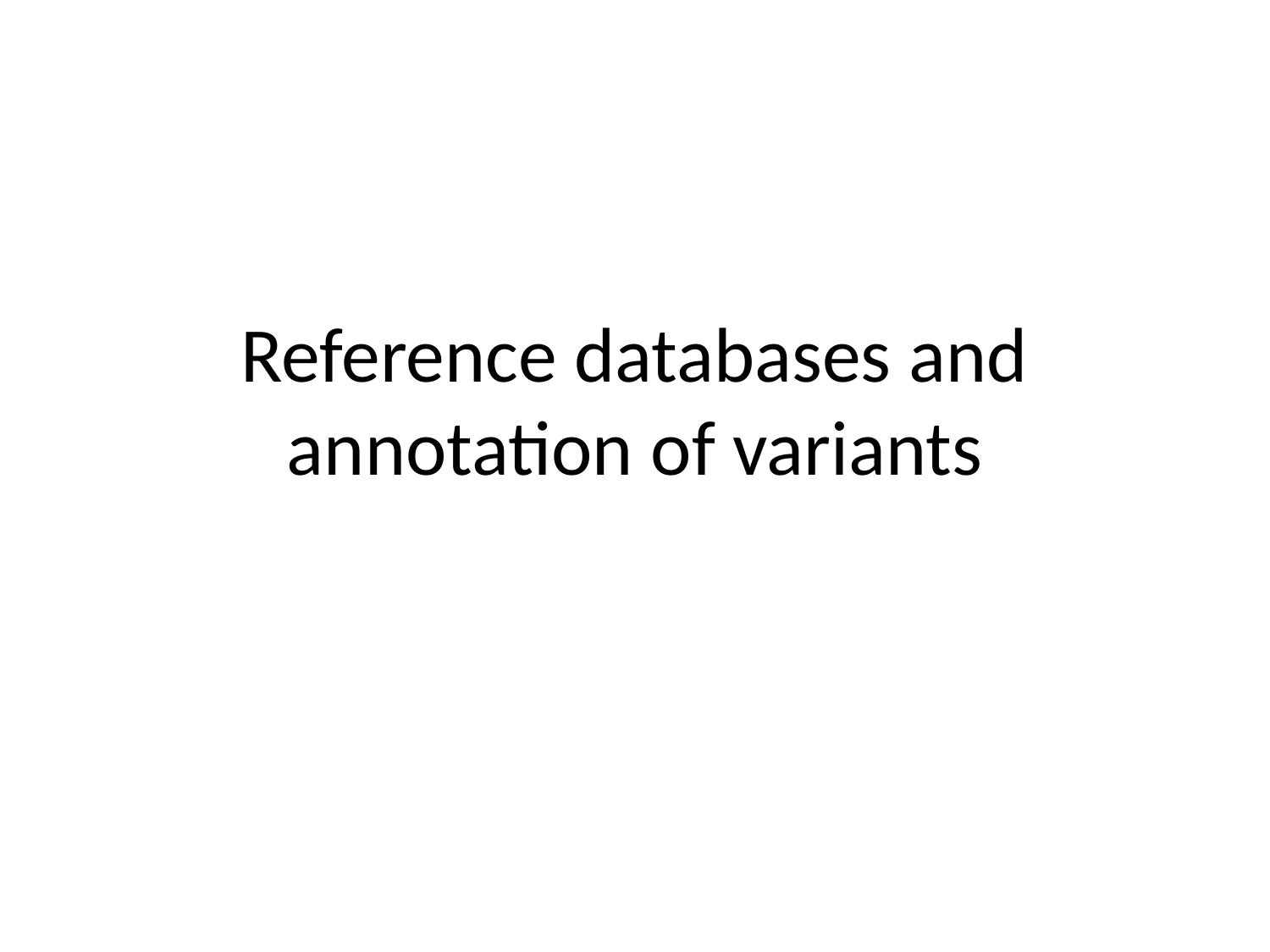

# Reference databases and annotation of variants